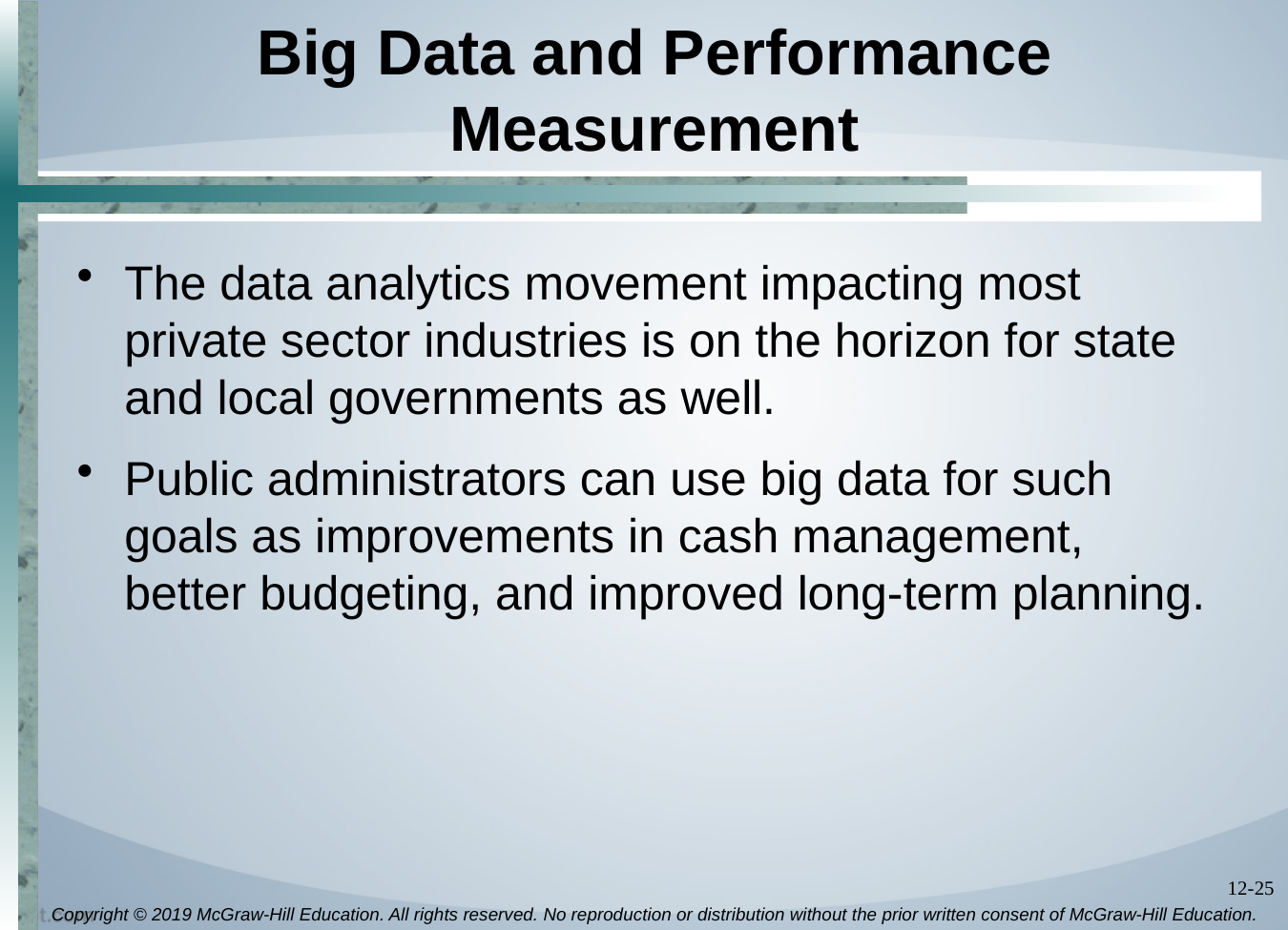

# Big Data and Performance Measurement
The data analytics movement impacting most private sector industries is on the horizon for state and local governments as well.
Public administrators can use big data for such goals as improvements in cash management, better budgeting, and improved long-term planning.